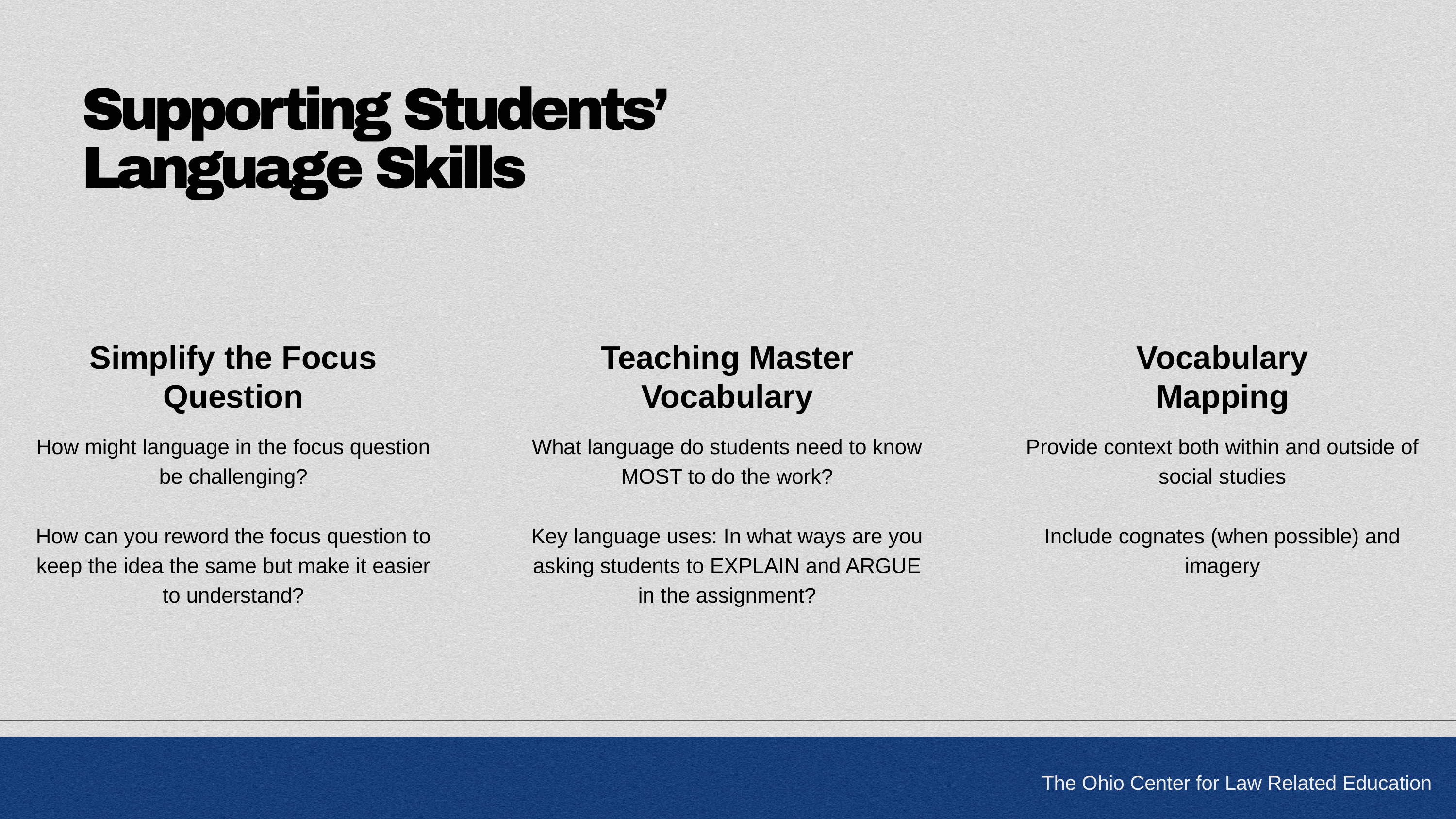

Supporting Students’ Language Skills

Simplify the Focus Question
Teaching Master Vocabulary
Vocabulary Mapping
How might language in the focus question be challenging?

How can you reword the focus question to keep the idea the same but make it easier to understand?
What language do students need to know MOST to do the work?

Key language uses: In what ways are you asking students to EXPLAIN and ARGUE in the assignment?
Provide context both within and outside of social studies

Include cognates (when possible) and imagery

The Ohio Center for Law Related Education